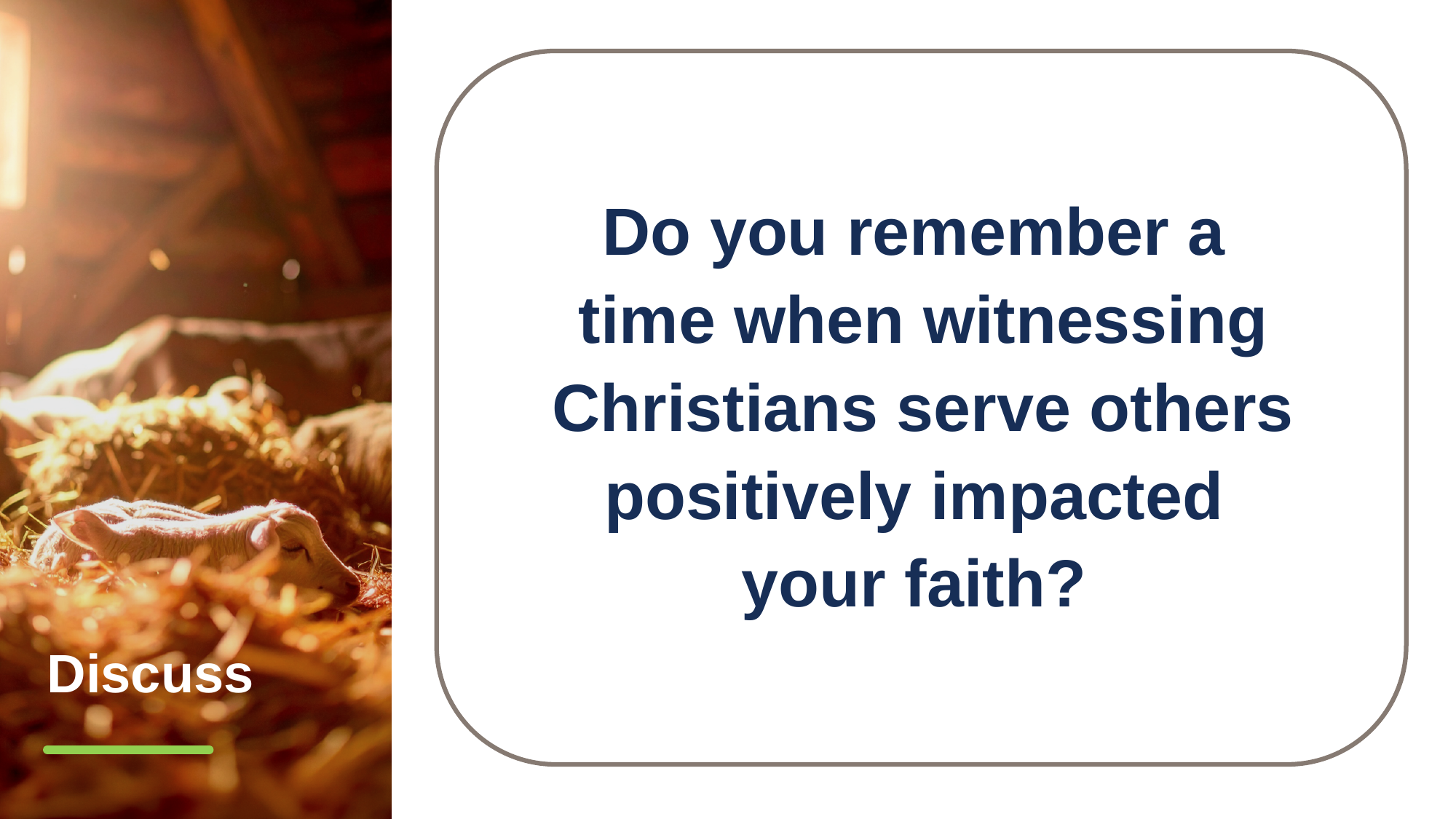

Do you remember a
time when witnessing Christians serve others positively impacted
your faith?
# Discuss